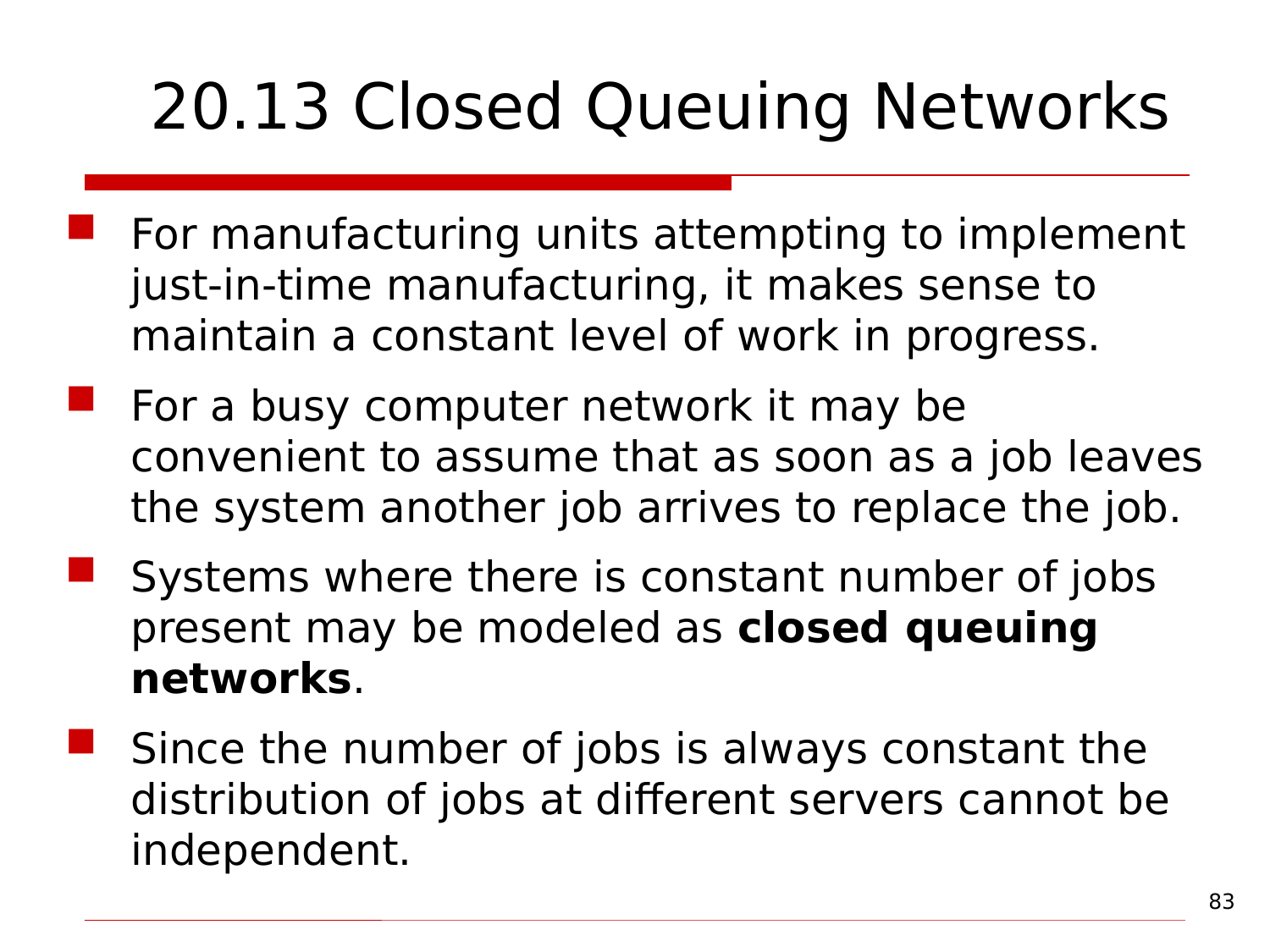

# 20.13 Closed Queuing Networks
For manufacturing units attempting to implement just-in-time manufacturing, it makes sense to maintain a constant level of work in progress.
For a busy computer network it may be convenient to assume that as soon as a job leaves the system another job arrives to replace the job.
Systems where there is constant number of jobs present may be modeled as closed queuing networks.
Since the number of jobs is always constant the distribution of jobs at different servers cannot be independent.